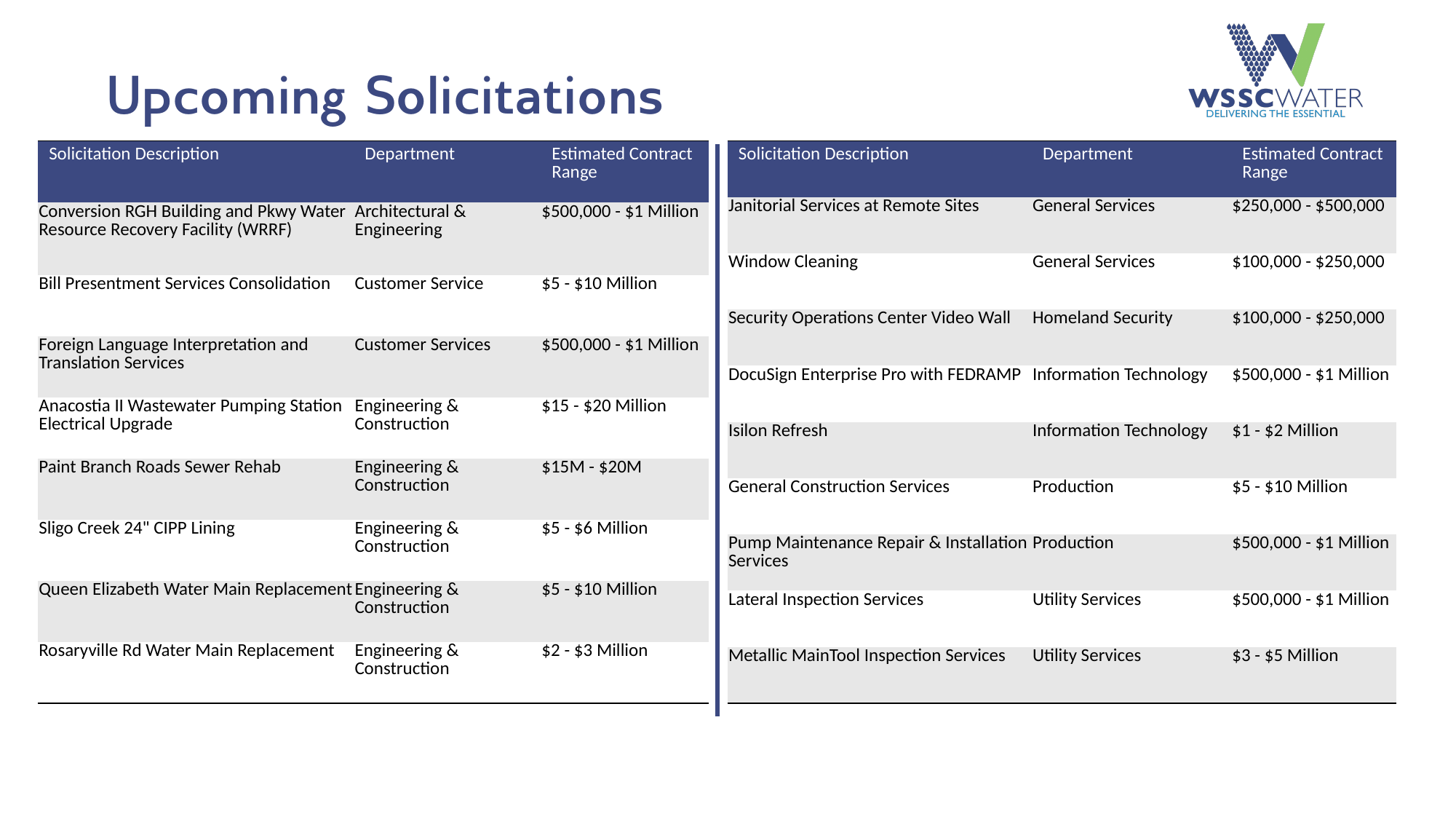

# Upcoming Solicitations
| Solicitation Description | Department | Estimated Contract Range |
| --- | --- | --- |
| Janitorial Services at Remote Sites | General Services | $250,000 - $500,000 |
| Window Cleaning | General Services | $100,000 - $250,000 |
| Security Operations Center Video Wall | Homeland Security | $100,000 - $250,000 |
| DocuSign Enterprise Pro with FEDRAMP | Information Technology | $500,000 - $1 Million |
| Isilon Refresh | Information Technology | $1 - $2 Million |
| General Construction Services | Production | $5 - $10 Million |
| Pump Maintenance Repair & Installation Services | Production | $500,000 - $1 Million |
| Lateral Inspection Services | Utility Services | $500,000 - $1 Million |
| Metallic MainTool Inspection Services | Utility Services | $3 - $5 Million |
| Solicitation Description | Department | Estimated Contract Range |
| --- | --- | --- |
| Conversion RGH Building and Pkwy Water Resource Recovery Facility (WRRF) | Architectural & Engineering | $500,000 - $1 Million |
| Bill Presentment Services Consolidation | Customer Service | $5 - $10 Million |
| Foreign Language Interpretation and Translation Services | Customer Services | $500,000 - $1 Million |
| Anacostia II Wastewater Pumping Station Electrical Upgrade | Engineering & Construction | $15 - $20 Million |
| Paint Branch Roads Sewer Rehab | Engineering & Construction | $15M - $20M |
| Sligo Creek 24" CIPP Lining | Engineering & Construction | $5 - $6 Million |
| Queen Elizabeth Water Main Replacement | Engineering & Construction | $5 - $10 Million |
| Rosaryville Rd Water Main Replacement | Engineering & Construction | $2 - $3 Million |